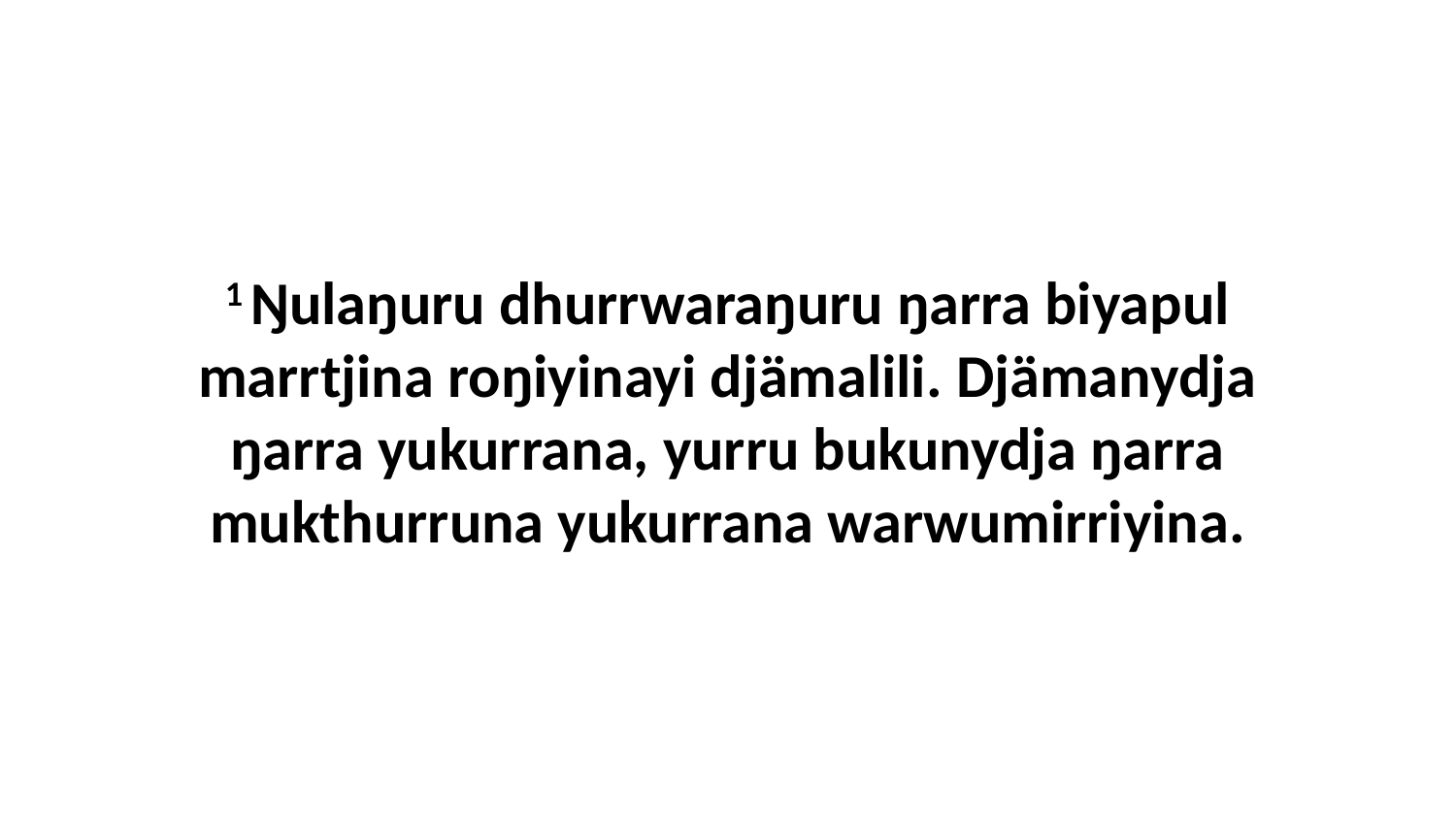

1 Ŋulaŋuru dhurrwaraŋuru ŋarra biyapul marrtjina roŋiyinayi djämalili. Djämanydja ŋarra yukurrana, yurru bukunydja ŋarra mukthurruna yukurrana warwumirriyina.